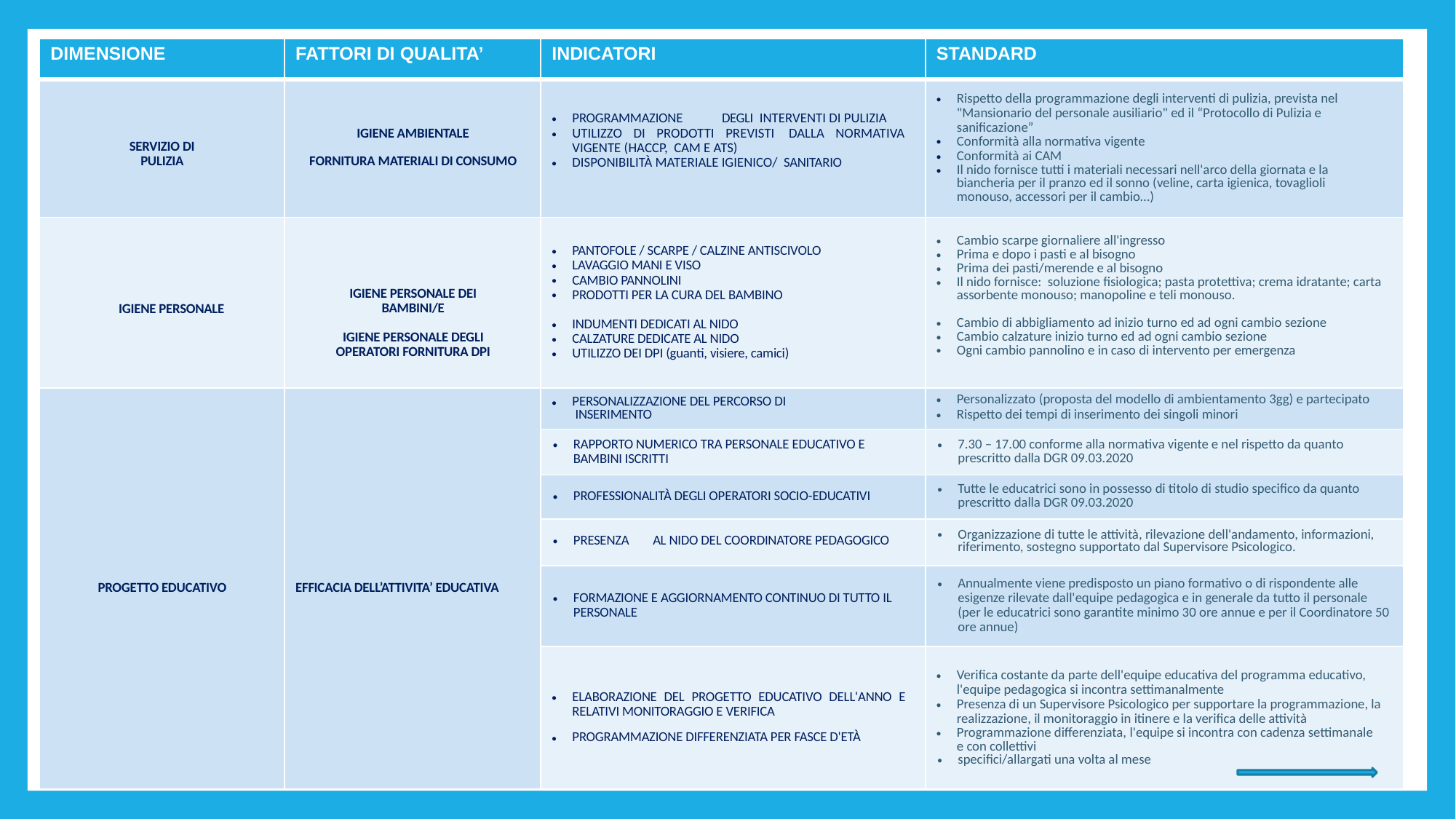

| DIMENSIONE | FATTORI DI QUALITA’ | INDICATORI | STANDARD |
| --- | --- | --- | --- |
| SERVIZIO DI PULIZIA | IGIENE AMBIENTALE FORNITURA MATERIALI DI CONSUMO | PROGRAMMAZIONE DEGLI INTERVENTI DI PULIZIA UTILIZZO DI PRODOTTI PREVISTI DALLA NORMATIVA VIGENTE (HACCP, CAM E ATS) DISPONIBILITÀ MATERIALE IGIENICO/ SANITARIO | Rispetto della programmazione degli interventi di pulizia, prevista nel "Mansionario del personale ausiliario" ed il “Protocollo di Pulizia e sanificazione” Conformità alla normativa vigente Conformità ai CAM Il nido fornisce tutti i materiali necessari nell'arco della giornata e la biancheria per il pranzo ed il sonno (veline, carta igienica, tovaglioli monouso, accessori per il cambio…) |
| IGIENE PERSONALE | IGIENE PERSONALE DEI BAMBINI/E IGIENE PERSONALE DEGLI OPERATORI FORNITURA DPI | PANTOFOLE / SCARPE / CALZINE ANTISCIVOLO LAVAGGIO MANI E VISO CAMBIO PANNOLINI PRODOTTI PER LA CURA DEL BAMBINO INDUMENTI DEDICATI AL NIDO CALZATURE DEDICATE AL NIDO UTILIZZO DEI DPI (guanti, visiere, camici) | Cambio scarpe giornaliere all'ingresso Prima e dopo i pasti e al bisogno Prima dei pasti/merende e al bisogno Il nido fornisce: soluzione fisiologica; pasta protettiva; crema idratante; carta assorbente monouso; manopoline e teli monouso. Cambio di abbigliamento ad inizio turno ed ad ogni cambio sezione Cambio calzature inizio turno ed ad ogni cambio sezione Ogni cambio pannolino e in caso di intervento per emergenza |
| PROGETTO EDUCATIVO | EFFICACIA DELL’ATTIVITA’ EDUCATIVA | PERSONALIZZAZIONE DEL PERCORSO DI INSERIMENTO | Personalizzato (proposta del modello di ambientamento 3gg) e partecipato Rispetto dei tempi di inserimento dei singoli minori |
|  |  | RAPPORTO NUMERICO TRA PERSONALE EDUCATIVO E BAMBINI ISCRITTI | 7.30 – 17.00 conforme alla normativa vigente e nel rispetto da quanto prescritto dalla DGR 09.03.2020 |
|  |  | PROFESSIONALITÀ DEGLI OPERATORI SOCIO-EDUCATIVI | Tutte le educatrici sono in possesso di titolo di studio specifico da quanto prescritto dalla DGR 09.03.2020 |
|  |  | PRESENZA AL NIDO DEL COORDINATORE PEDAGOGICO | Organizzazione di tutte le attività, rilevazione dell'andamento, informazioni, riferimento, sostegno supportato dal Supervisore Psicologico. |
|  |  | FORMAZIONE E AGGIORNAMENTO CONTINUO DI TUTTO IL PERSONALE | Annualmente viene predisposto un piano formativo o di rispondente alle esigenze rilevate dall'equipe pedagogica e in generale da tutto il personale (per le educatrici sono garantite minimo 30 ore annue e per il Coordinatore 50 ore annue) |
|  |  | ELABORAZIONE DEL PROGETTO EDUCATIVO DELL'ANNO E RELATIVI MONITORAGGIO E VERIFICA PROGRAMMAZIONE DIFFERENZIATA PER FASCE D'ETÀ | Verifica costante da parte dell'equipe educativa del programma educativo, l'equipe pedagogica si incontra settimanalmente Presenza di un Supervisore Psicologico per supportare la programmazione, la realizzazione, il monitoraggio in itinere e la verifica delle attività Programmazione differenziata, l'equipe si incontra con cadenza settimanale e con collettivi specifici/allargati una volta al mese |

15